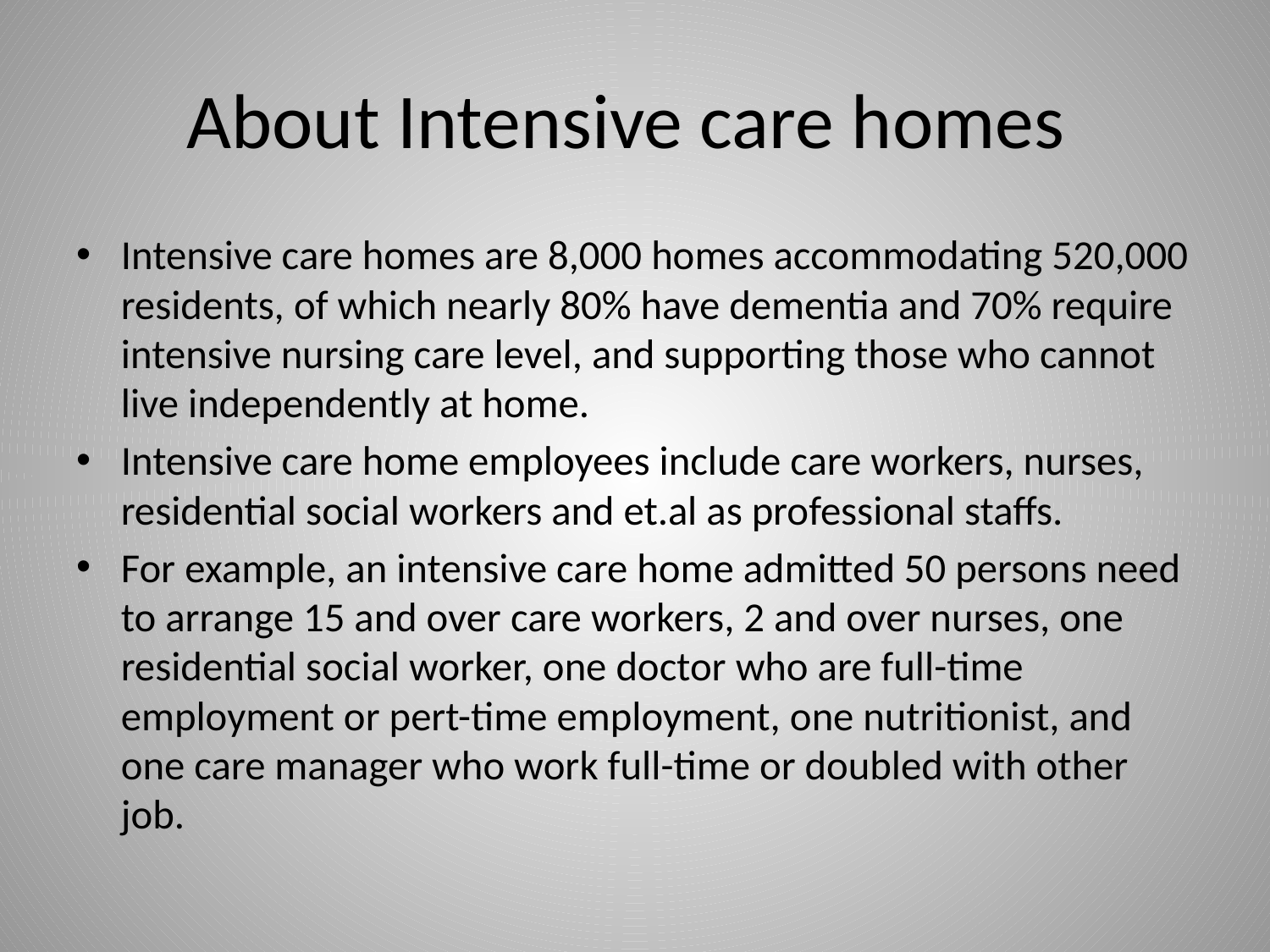

# About Intensive care homes
Intensive care homes are 8,000 homes accommodating 520,000 residents, of which nearly 80% have dementia and 70% require intensive nursing care level, and supporting those who cannot live independently at home.
Intensive care home employees include care workers, nurses, residential social workers and et.al as professional staffs.
For example, an intensive care home admitted 50 persons need to arrange 15 and over care workers, 2 and over nurses, one residential social worker, one doctor who are full-time employment or pert-time employment, one nutritionist, and one care manager who work full-time or doubled with other job.